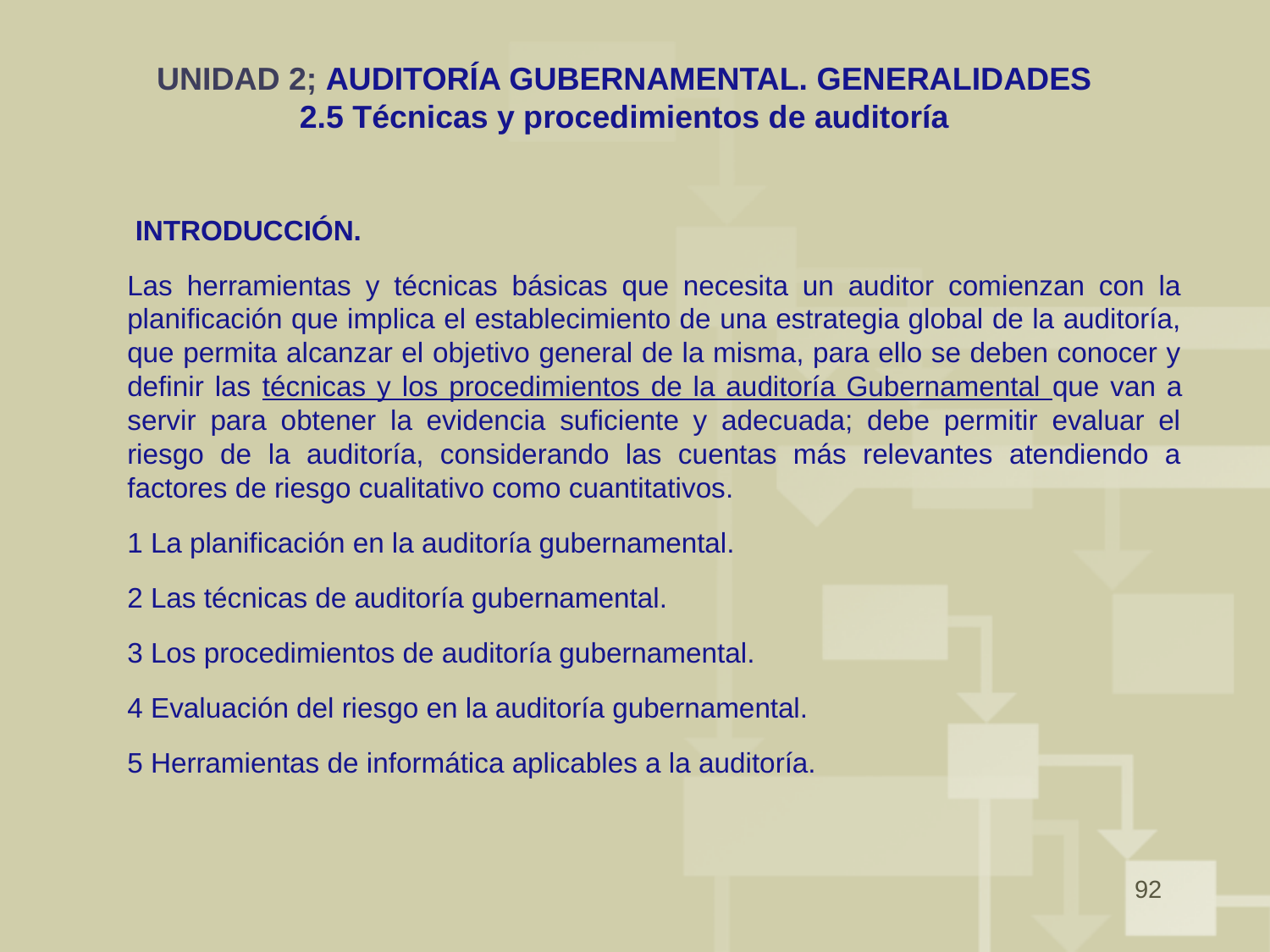

# UNIDAD 2; AUDITORÍA GUBERNAMENTAL. GENERALIDADES 2.5 Técnicas y procedimientos de auditoría
 INTRODUCCIÓN.
Las herramientas y técnicas básicas que necesita un auditor comienzan con la planificación que implica el establecimiento de una estrategia global de la auditoría, que permita alcanzar el objetivo general de la misma, para ello se deben conocer y definir las técnicas y los procedimientos de la auditoría Gubernamental que van a servir para obtener la evidencia suficiente y adecuada; debe permitir evaluar el riesgo de la auditoría, considerando las cuentas más relevantes atendiendo a factores de riesgo cualitativo como cuantitativos.
1 La planificación en la auditoría gubernamental.
2 Las técnicas de auditoría gubernamental.
3 Los procedimientos de auditoría gubernamental.
4 Evaluación del riesgo en la auditoría gubernamental.
5 Herramientas de informática aplicables a la auditoría.
92